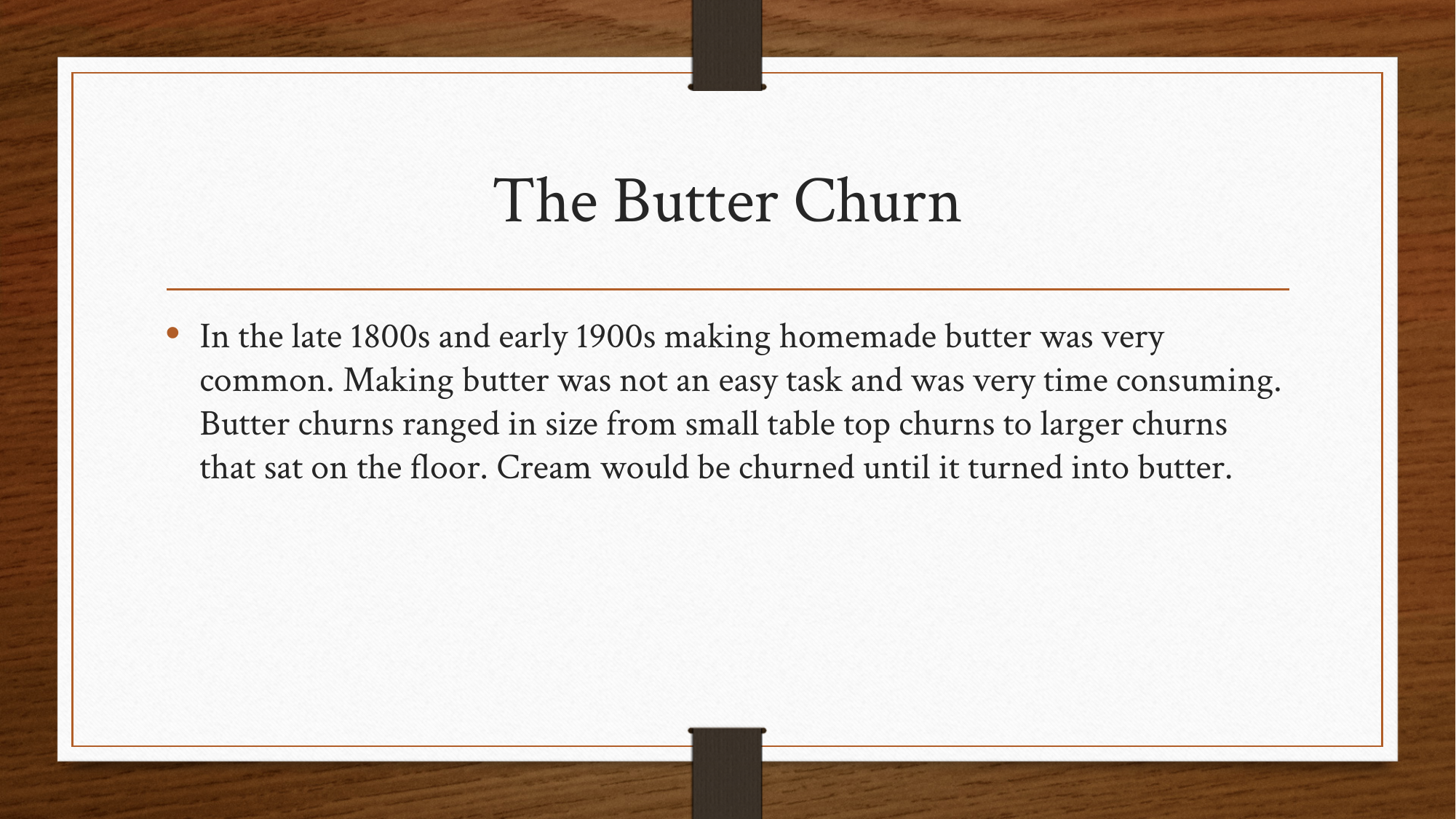

# The Butter Churn
In the late 1800s and early 1900s making homemade butter was very common. Making butter was not an easy task and was very time consuming. Butter churns ranged in size from small table top churns to larger churns that sat on the floor. Cream would be churned until it turned into butter.